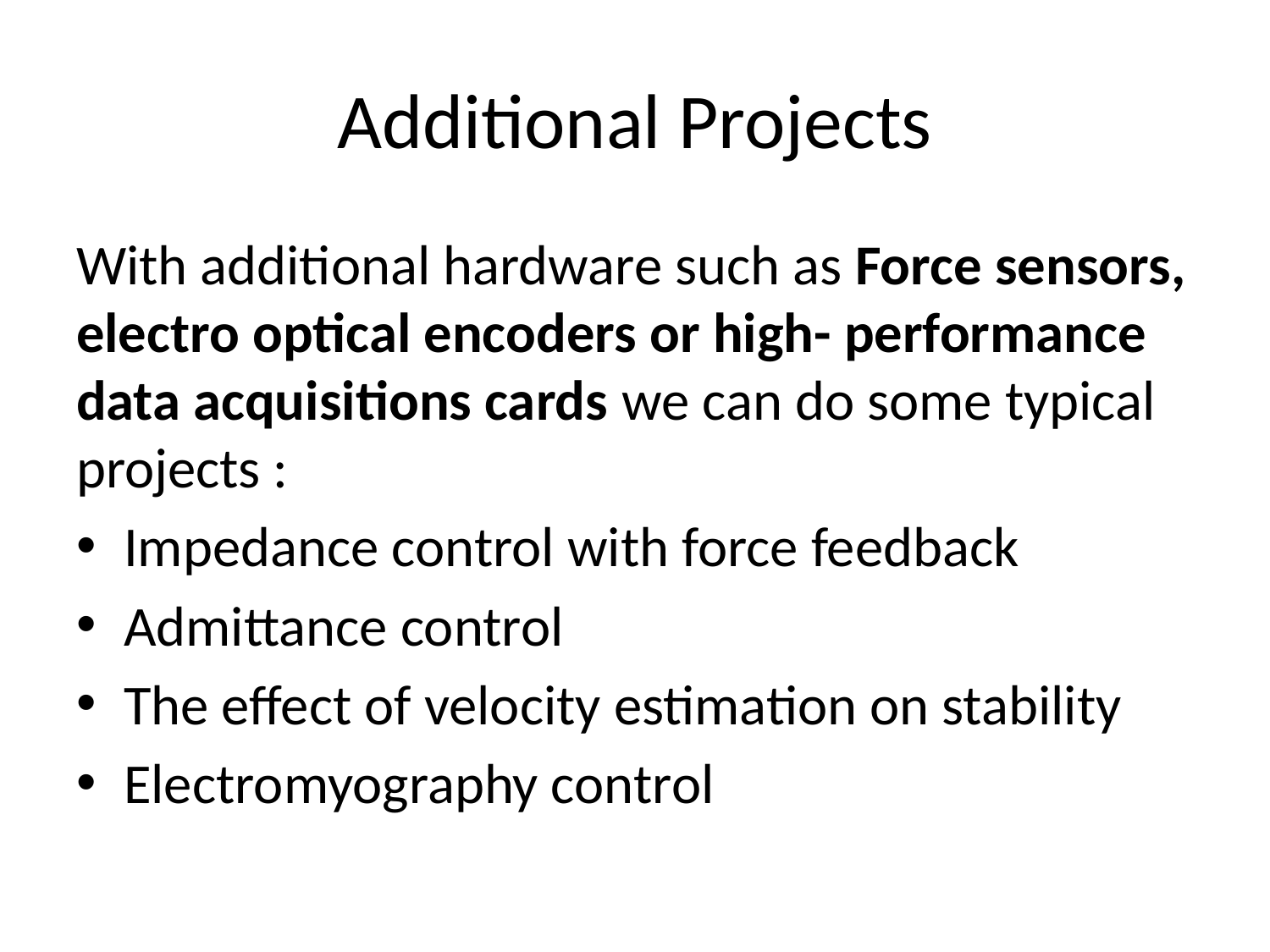

# Additional Projects
With additional hardware such as Force sensors, electro optical encoders or high- performance data acquisitions cards we can do some typical projects :
Impedance control with force feedback
Admittance control
The effect of velocity estimation on stability
Electromyography control